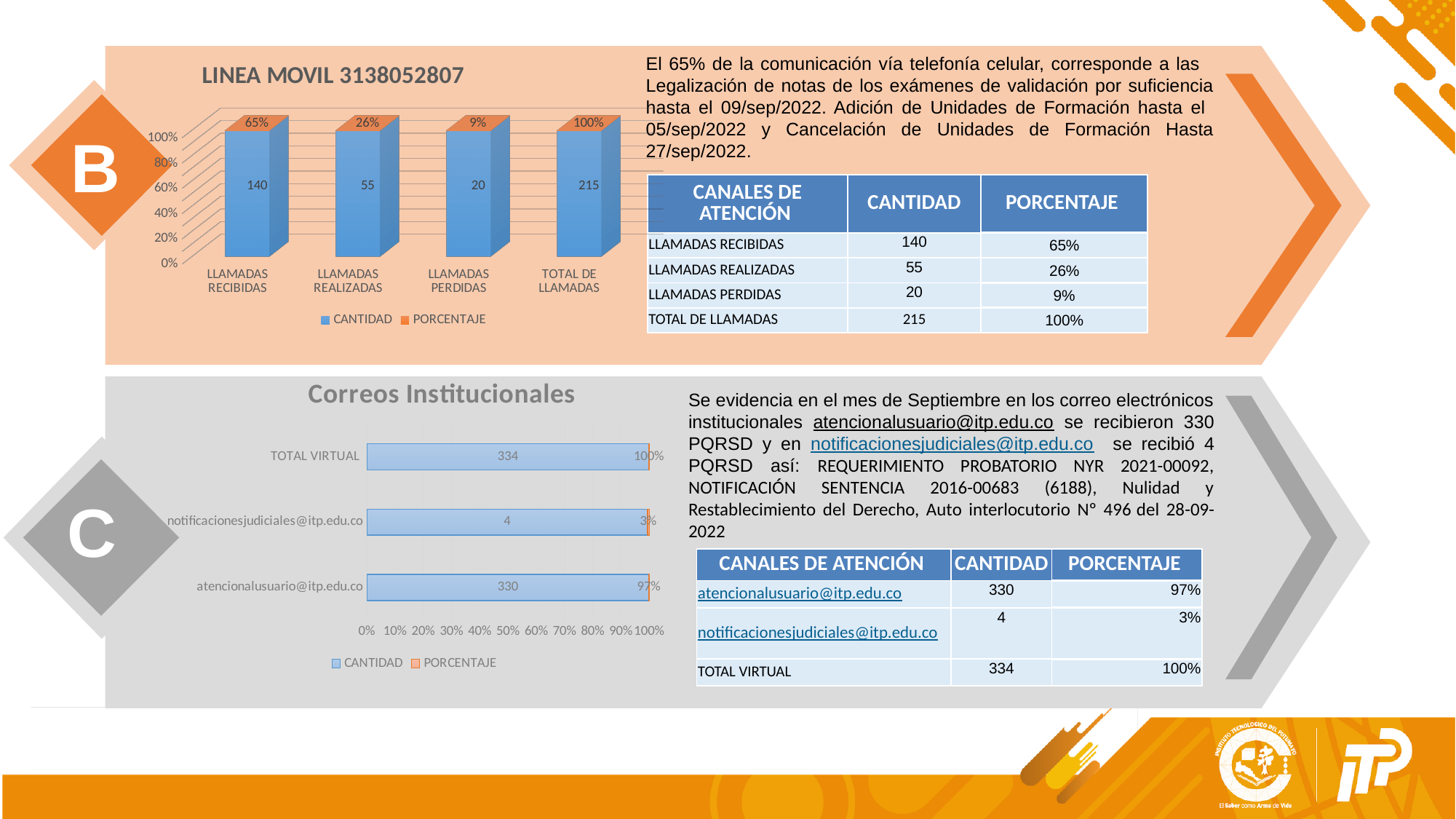

El 65% de la comunicación vía telefonía celular, corresponde a las   Legalización de notas de los exámenes de validación por suficiencia hasta el 09/sep/2022. Adición de Unidades de Formación hasta el  05/sep/2022 y Cancelación de Unidades de Formación Hasta 27/sep/2022.

[unsupported chart]

B
| CANALES DE ATENCIÓN | CANTIDAD | PORCENTAJE |
| --- | --- | --- |
| LLAMADAS RECIBIDAS | 140 | 65% |
| LLAMADAS REALIZADAS | 55 | 26% |
| LLAMADAS PERDIDAS | 20 | 9% |
| TOTAL DE LLAMADAS | 215 | 100% |

### Chart: Correos Institucionales

| Category | CANTIDAD | PORCENTAJE  |
|---|---|---|
| atencionalusuario@itp.edu.co | 330.0 | 0.974 |
| notificacionesjudiciales@itp.edu.co | 4.0 | 0.0259 |
| TOTAL VIRTUAL  | 334.0 | 1.0 |
Se evidencia en el mes de Septiembre en los correo electrónicos institucionales atencionalusuario@itp.edu.co se recibieron 330 PQRSD y en notificacionesjudiciales@itp.edu.co  se recibió 4 PQRSD así: REQUERIMIENTO PROBATORIO NYR 2021-00092, NOTIFICACIÓN SENTENCIA 2016-00683 (6188), Nulidad y Restablecimiento del Derecho, Auto interlocutorio Nº 496 del 28-09-2022

C
| CANALES DE ATENCIÓN | CANTIDAD | PORCENTAJE |
| --- | --- | --- |
| atencionalusuario@itp.edu.co | 330 | 97% |
| notificacionesjudiciales@itp.edu.co | 4 | 3% |
| TOTAL VIRTUAL | 334 | 100% |